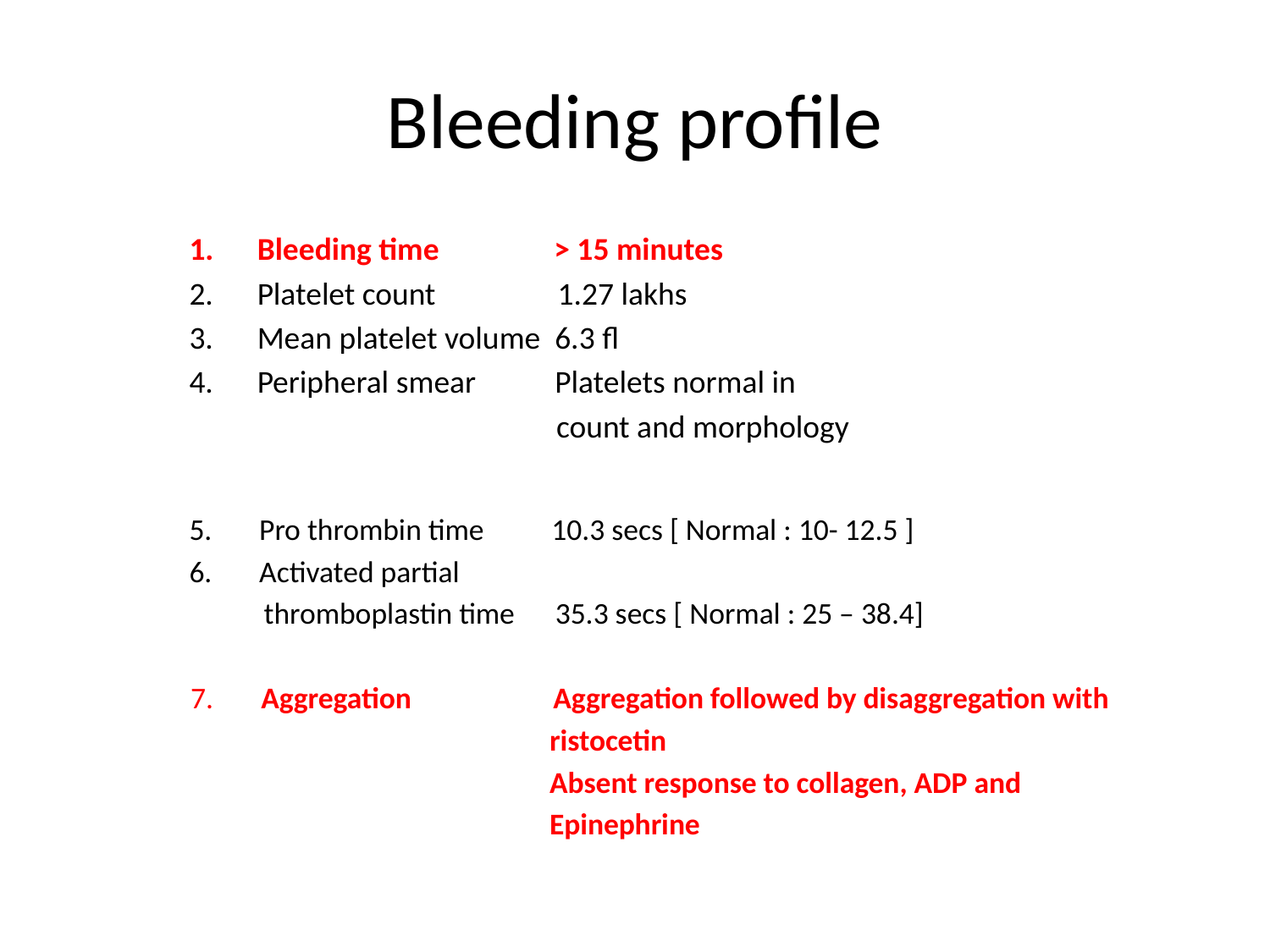

# Bleeding profile
Bleeding time                > 15 minutes
Platelet count                 1.27 lakhs
Mean platelet volume  6.3 fl
Peripheral smear           Platelets normal in
                                                   count and morphology

5.       Pro thrombin time          10.3 secs [ Normal : 10- 12.5 ]
6.       Activated partial
           thromboplastin time      35.3 secs [ Normal : 25 – 38.4]

        7.       Aggregation                     Aggregation followed by disaggregation with
                                                             ristocetin
                                                             Absent response to collagen, ADP and
                                                             Epinephrine